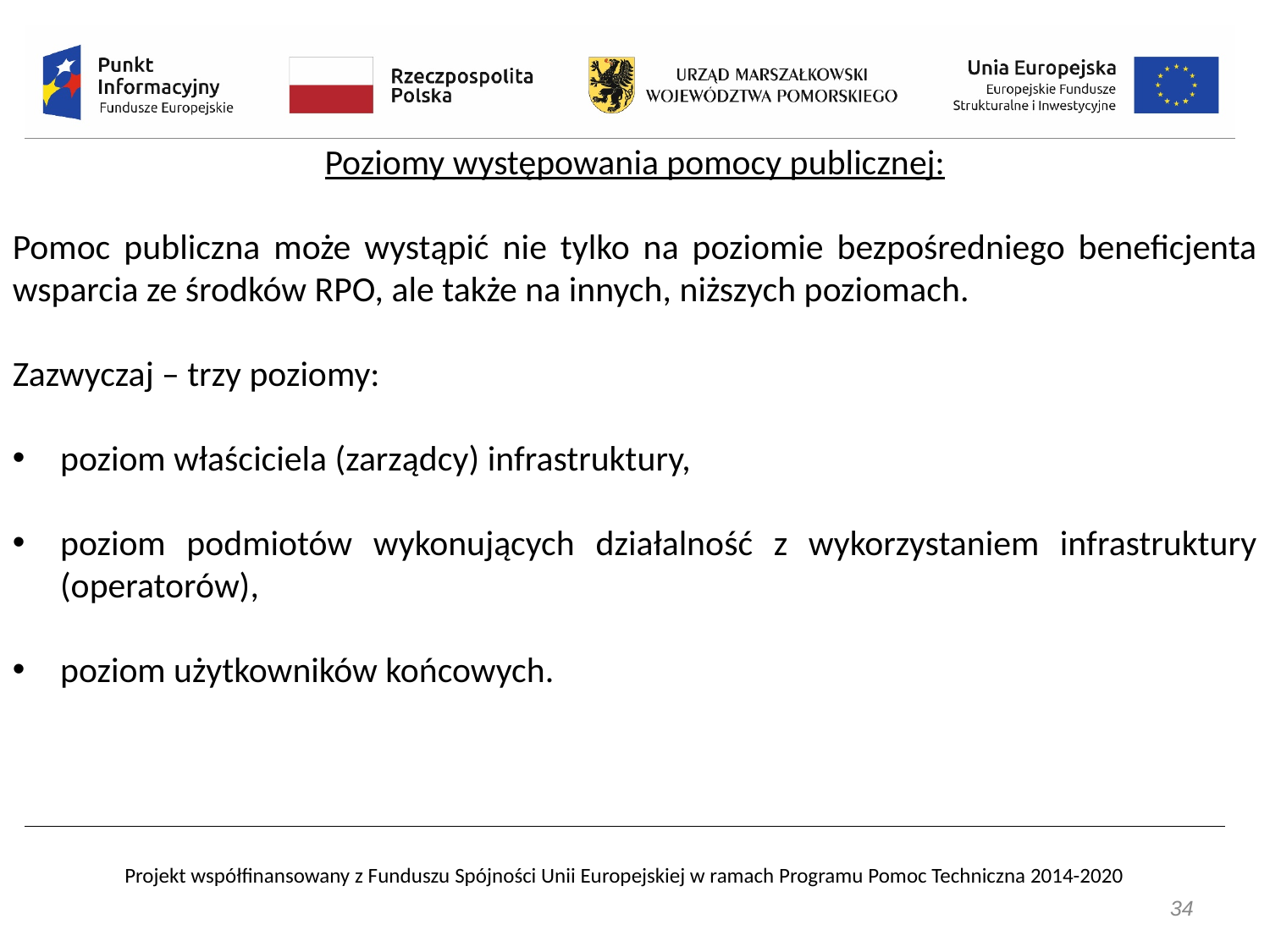

Poziomy występowania pomocy publicznej:

Pomoc publiczna może wystąpić nie tylko na poziomie bezpośredniego beneficjenta wsparcia ze środków RPO, ale także na innych, niższych poziomach.

Zazwyczaj – trzy poziomy:

poziom właściciela (zarządcy) infrastruktury,

poziom podmiotów wykonujących działalność z wykorzystaniem infrastruktury (operatorów),

poziom użytkowników końcowych.

34